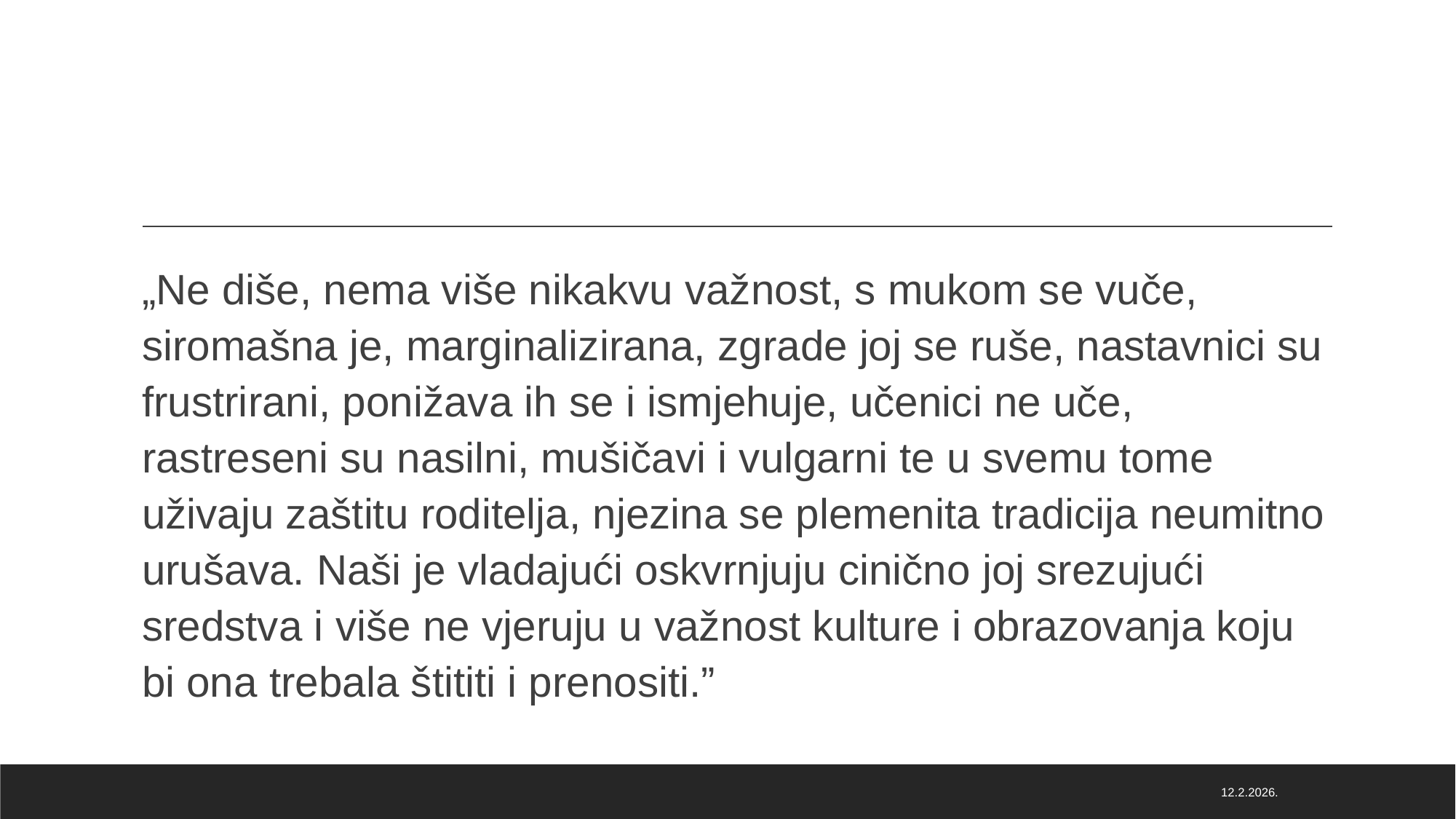

#
„Ne diše, nema više nikakvu važnost, s mukom se vuče, siromašna je, marginalizirana, zgrade joj se ruše, nastavnici su frustrirani, ponižava ih se i ismjehuje, učenici ne uče, rastreseni su nasilni, mušičavi i vulgarni te u svemu tome uživaju zaštitu roditelja, njezina se plemenita tradicija neumitno urušava. Naši je vladajući oskvrnjuju cinično joj srezujući sredstva i više ne vjeruju u važnost kulture i obrazovanja koju bi ona trebala štititi i prenositi.”
12.2.2026.